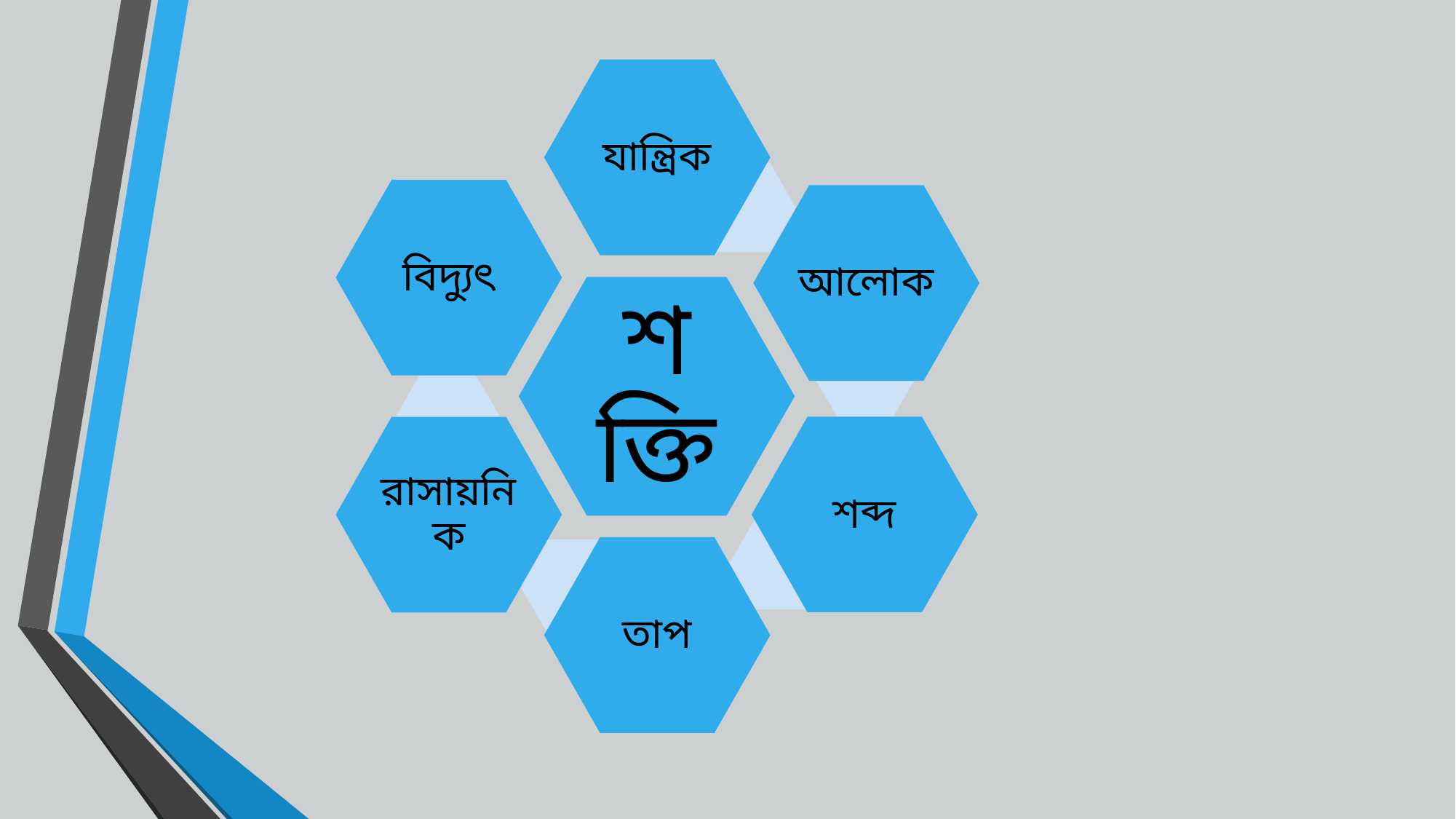

শক্তি
যান্ত্রিক
আলোক
শব্দ
তাপ
রাসায়নিক
বিদ্যুৎ